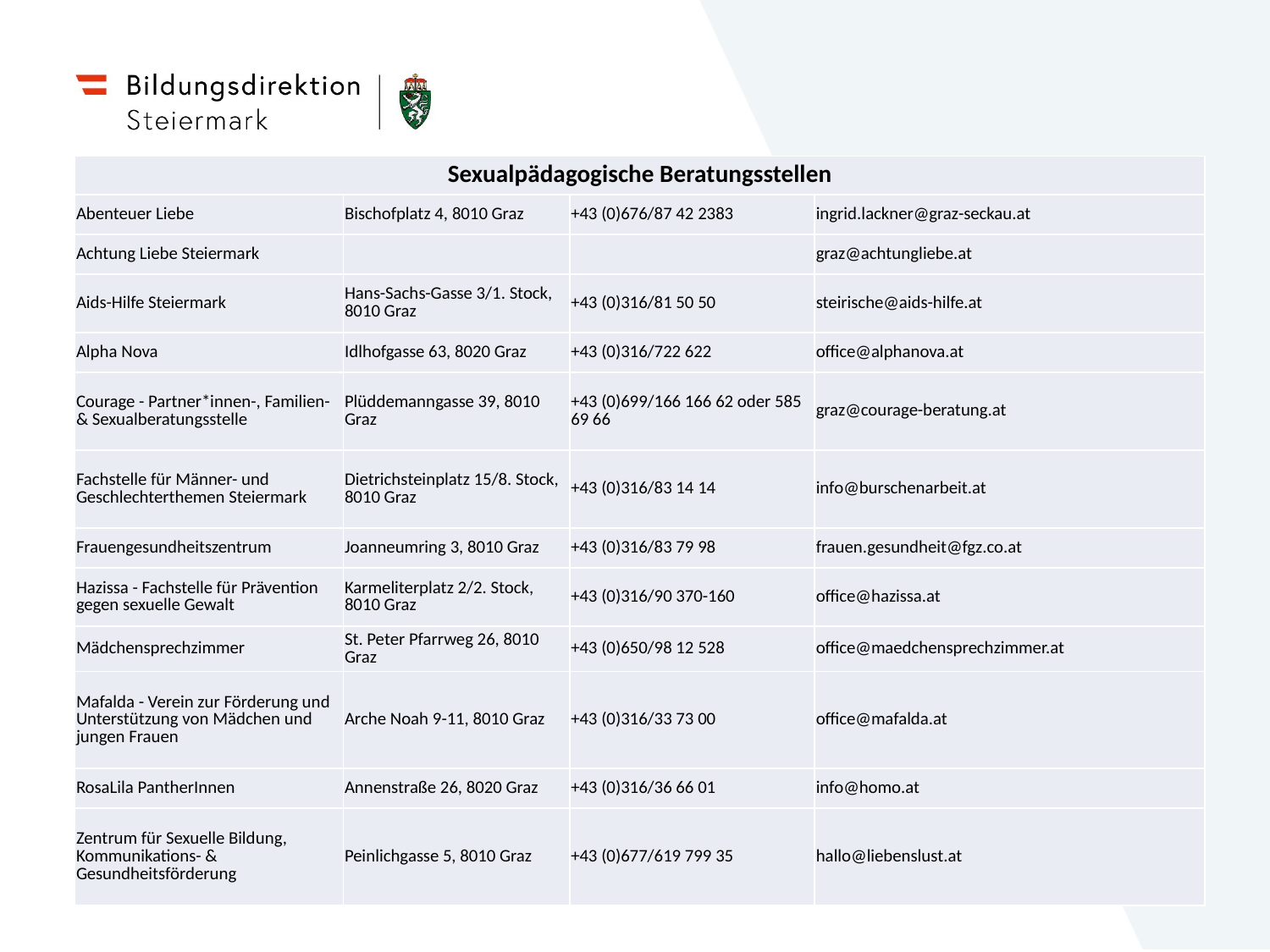

| Sexualpädagogische Beratungsstellen |  |  |  |
| --- | --- | --- | --- |
| Abenteuer Liebe | Bischofplatz 4, 8010 Graz | +43 (0)676/87 42 2383 | ingrid.lackner@graz-seckau.at |
| Achtung Liebe Steiermark |  |  | graz@achtungliebe.at |
| Aids-Hilfe Steiermark | Hans-Sachs-Gasse 3/1. Stock, 8010 Graz | +43 (0)316/81 50 50 | steirische@aids-hilfe.at |
| Alpha Nova | Idlhofgasse 63, 8020 Graz | +43 (0)316/722 622 | office@alphanova.at |
| Courage - Partner\*innen-, Familien- & Sexualberatungsstelle | Plüddemanngasse 39, 8010 Graz | +43 (0)699/166 166 62 oder 585 69 66 | graz@courage-beratung.at |
| Fachstelle für Männer- und Geschlechterthemen Steiermark | Dietrichsteinplatz 15/8. Stock, 8010 Graz | +43 (0)316/83 14 14 | info@burschenarbeit.at |
| Frauengesundheitszentrum | Joanneumring 3, 8010 Graz | +43 (0)316/83 79 98 | frauen.gesundheit@fgz.co.at |
| Hazissa - Fachstelle für Prävention gegen sexuelle Gewalt | Karmeliterplatz 2/2. Stock, 8010 Graz | +43 (0)316/90 370-160 | office@hazissa.at |
| Mädchensprechzimmer | St. Peter Pfarrweg 26, 8010 Graz | +43 (0)650/98 12 528 | office@maedchensprechzimmer.at |
| Mafalda - Verein zur Förderung und Unterstützung von Mädchen und jungen Frauen | Arche Noah 9-11, 8010 Graz | +43 (0)316/33 73 00 | office@mafalda.at |
| RosaLila PantherInnen | Annenstraße 26, 8020 Graz | +43 (0)316/36 66 01 | info@homo.at |
| Zentrum für Sexuelle Bildung, Kommunikations- & Gesundheitsförderung | Peinlichgasse 5, 8010 Graz | +43 (0)677/619 799 35 | hallo@liebenslust.at |